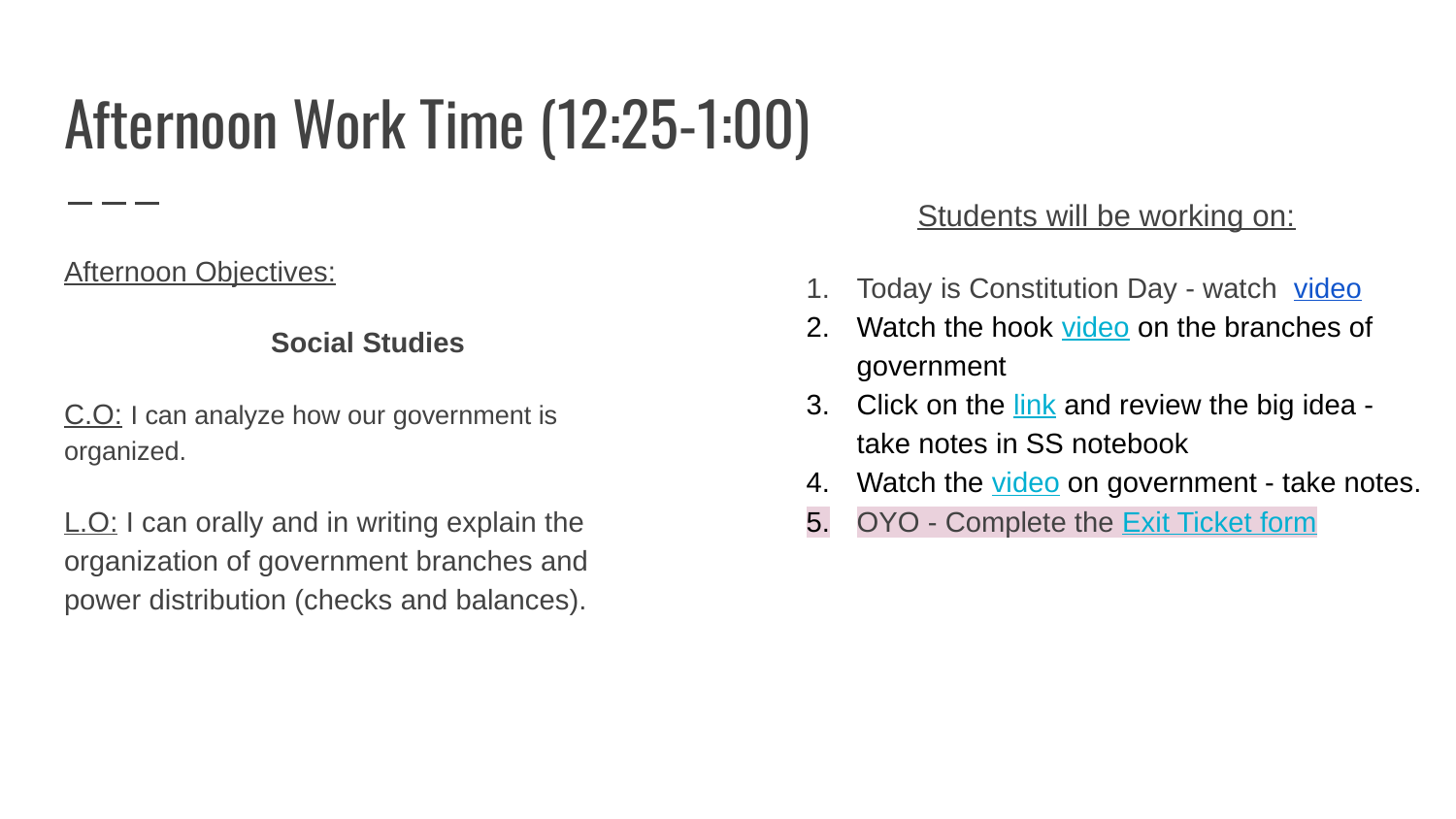

# Afternoon Work Time (12:25-1:00)
Students will be working on:
Today is Constitution Day - watch  video
Watch the hook video on the branches of government
Click on the link and review the big idea - take notes in SS notebook
Watch the video on government - take notes.
OYO - Complete the Exit Ticket form

Afternoon Objectives:
Social Studies
C.O: I can analyze how our government is organized.
L.O: I can orally and in writing explain the organization of government branches and power distribution (checks and balances).